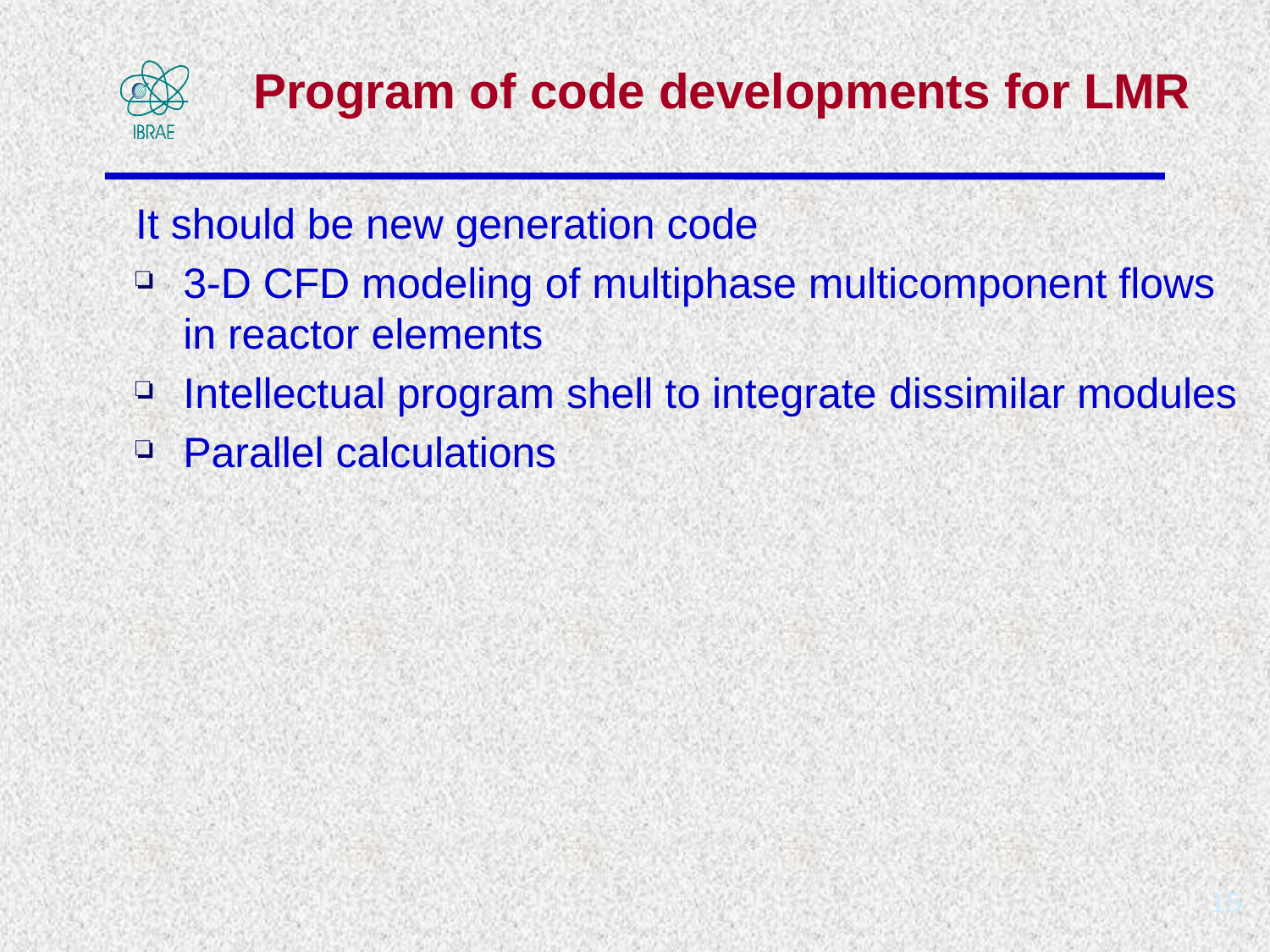

Program of code developments for LMR
It should be new generation code
3-D CFD modeling of multiphase multicomponent flows in reactor elements
Intellectual program shell to integrate dissimilar modules
Parallel calculations

15